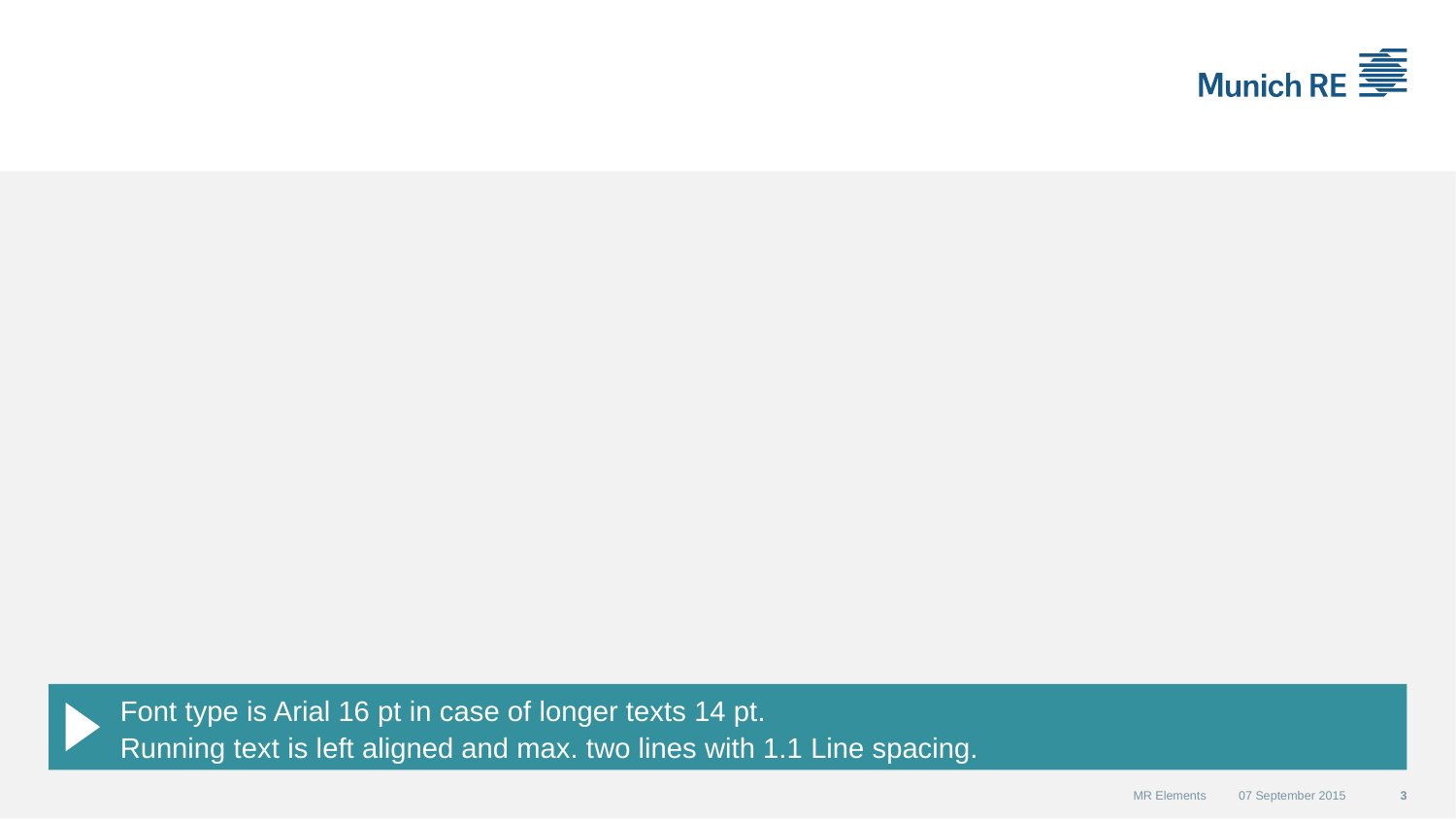

#
Font type is Arial 16 pt in case of longer texts 14 pt.
Running text is left aligned and max. two lines with 1.1 Line spacing.

MR Elements
07 September 2015
3